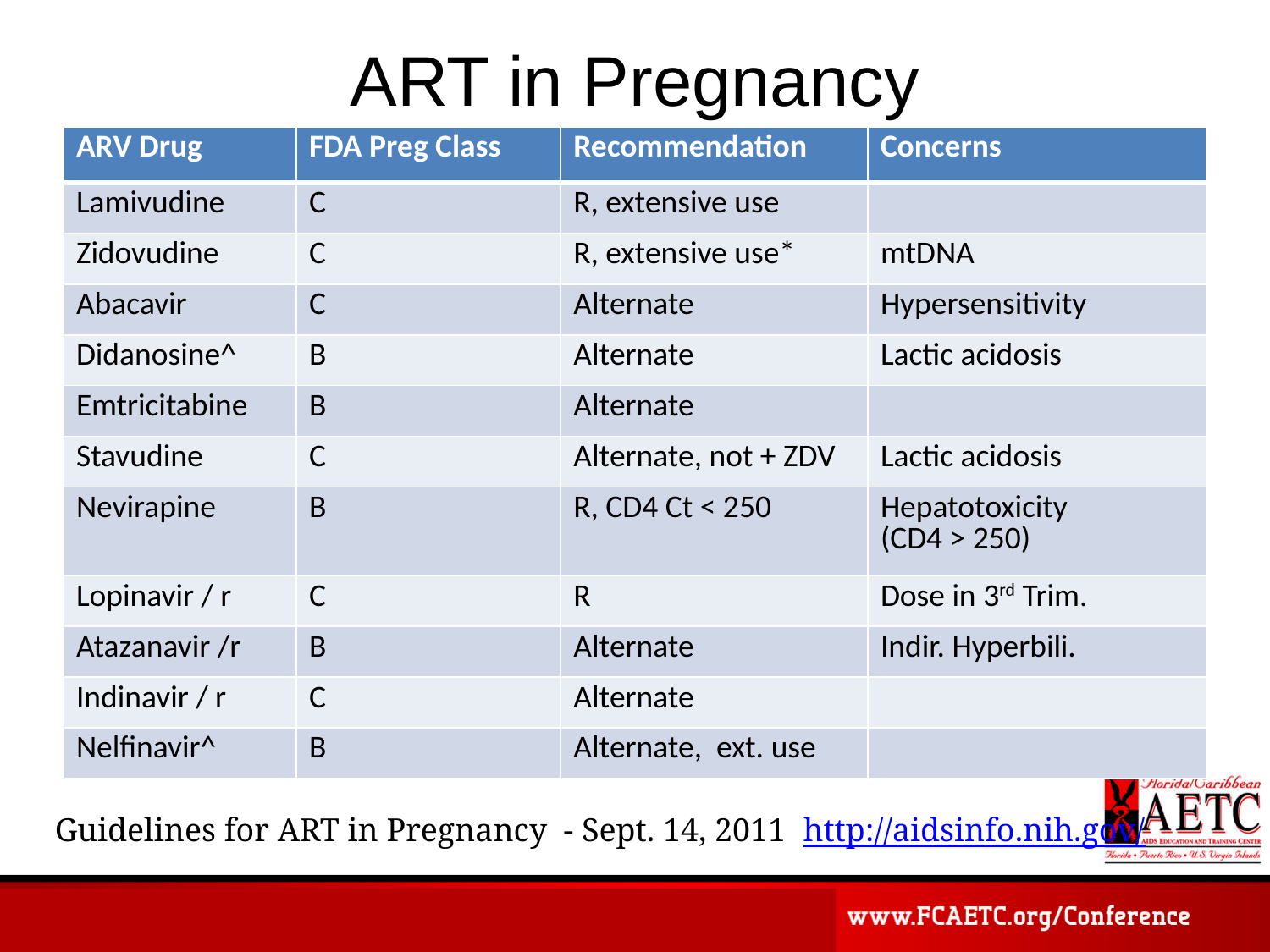

ART in Pregnancy
| ARV Drug | FDA Preg Class | Recommendation | Concerns |
| --- | --- | --- | --- |
| Lamivudine | C | R, extensive use |  |
| Zidovudine | C | R, extensive use\* | mtDNA |
| Abacavir | C | Alternate | Hypersensitivity |
| Didanosine^ | B | Alternate | Lactic acidosis |
| Emtricitabine | B | Alternate |  |
| Stavudine | C | Alternate, not + ZDV | Lactic acidosis |
| Nevirapine | B | R, CD4 Ct < 250 | Hepatotoxicity (CD4 > 250) |
| Lopinavir / r | C | R | Dose in 3rd Trim. |
| Atazanavir /r | B | Alternate | Indir. Hyperbili. |
| Indinavir / r | C | Alternate |  |
| Nelfinavir^ | B | Alternate, ext. use |  |
Guidelines for ART in Pregnancy  - Sept. 14, 2011  http://aidsinfo.nih.gov/